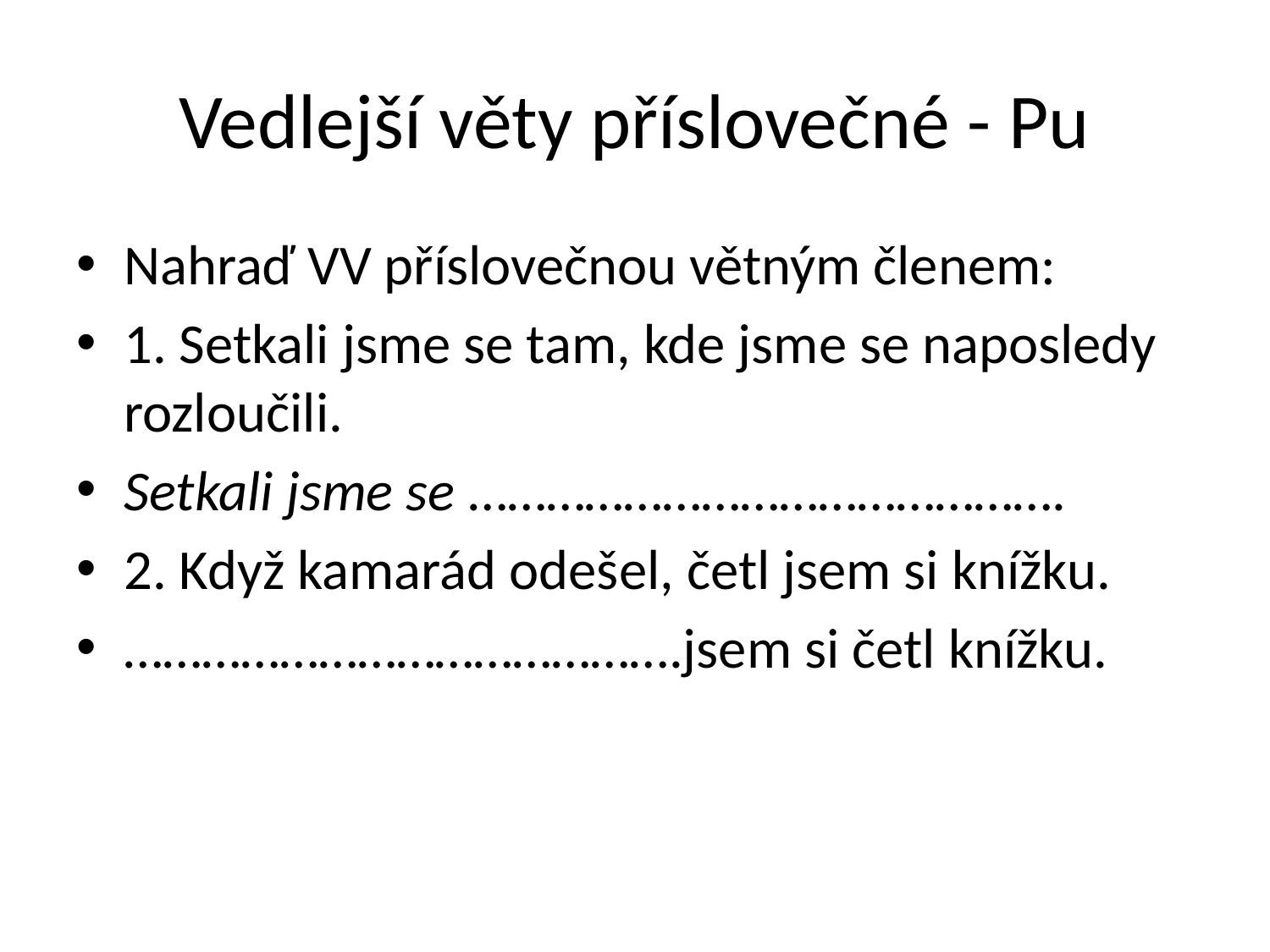

# Vedlejší věty příslovečné - Pu
Nahraď VV příslovečnou větným členem:
1. Setkali jsme se tam, kde jsme se naposledy rozloučili.
Setkali jsme se ……………………………………….
2. Když kamarád odešel, četl jsem si knížku.
…………………………………….jsem si četl knížku.